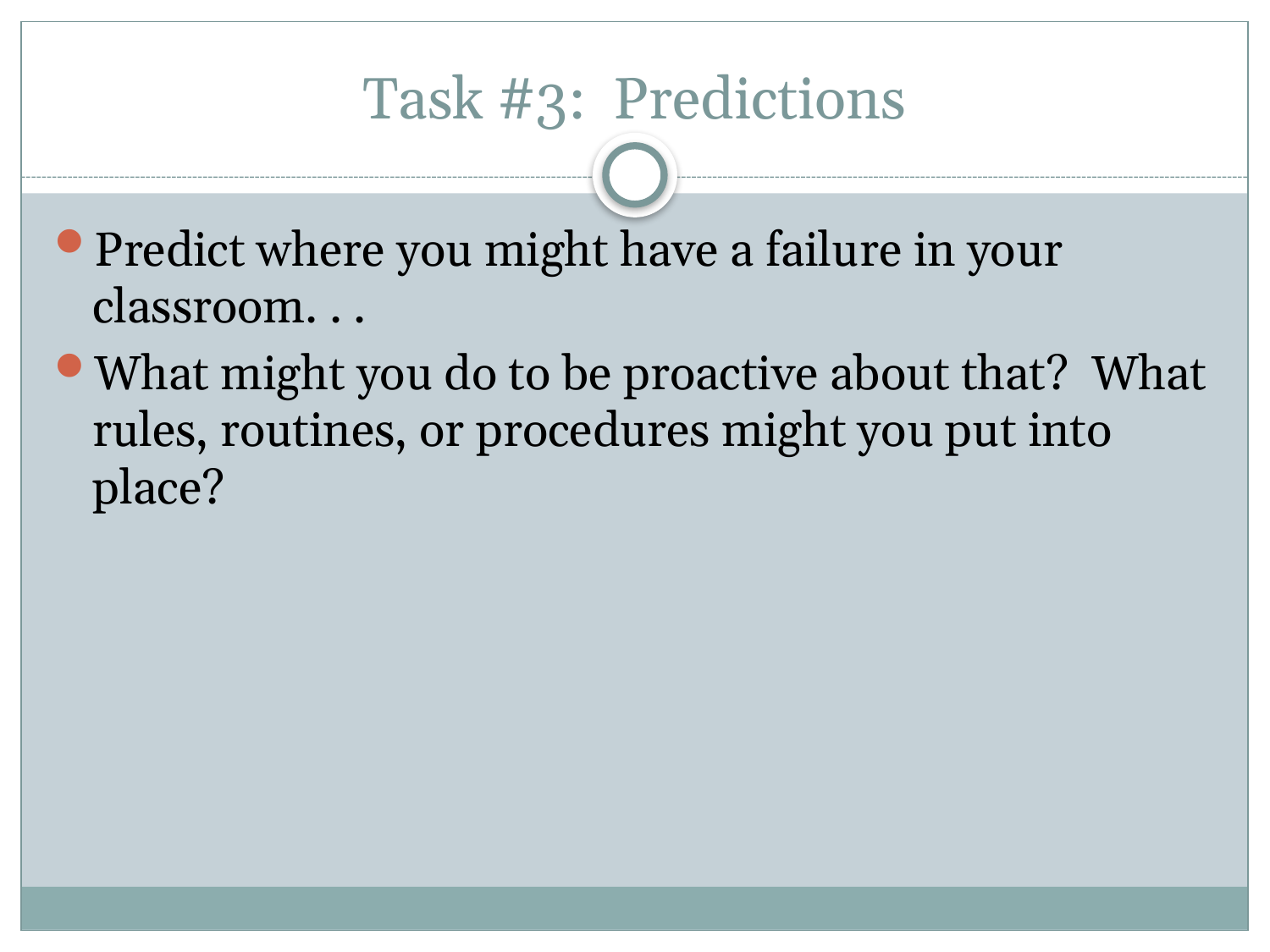

# Task #3:  Predictions
Predict where you might have a failure in your classroom. . .
What might you do to be proactive about that?  What rules, routines, or procedures might you put into place?